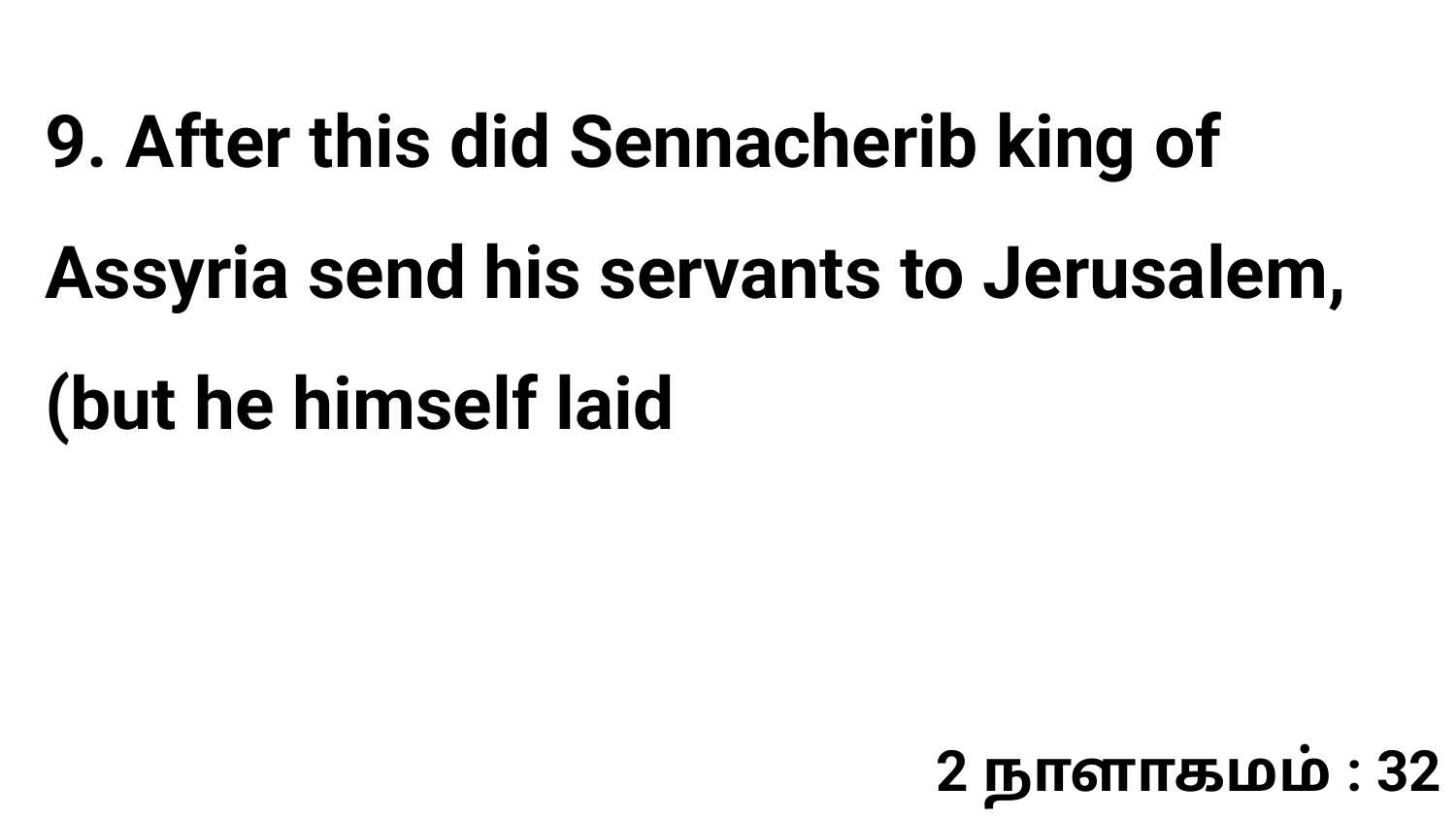

9. After this did Sennacherib king of Assyria send his servants to Jerusalem, (but he himself laid
2 நாளாகமம் : 32